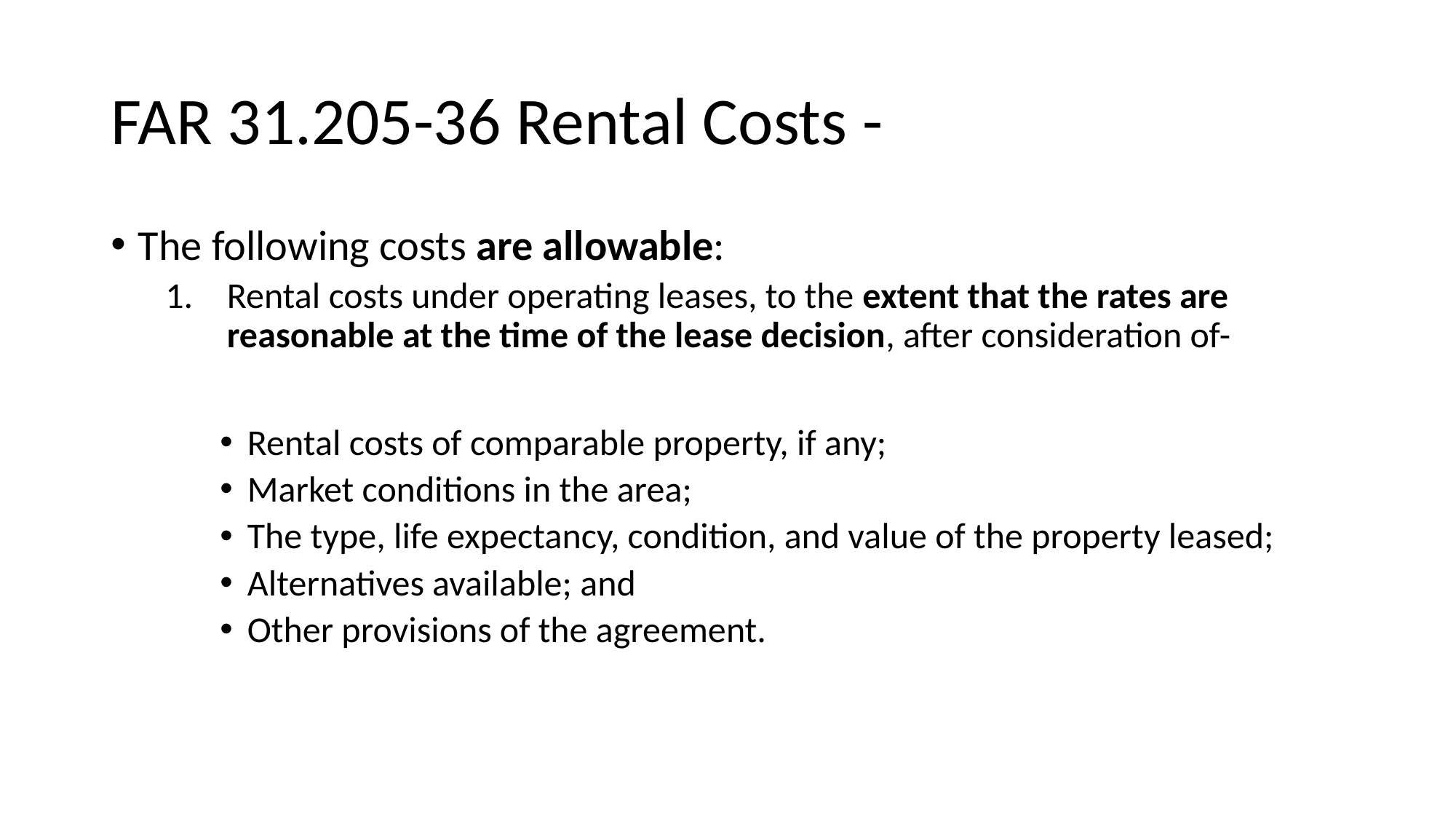

# FAR 31.205-36 Rental Costs -
The following costs are allowable:
Rental costs under operating leases, to the extent that the rates are reasonable at the time of the lease decision, after consideration of-

Rental costs of comparable property, if any;
Market conditions in the area;
The type, life expectancy, condition, and value of the property leased;
Alternatives available; and
Other provisions of the agreement.